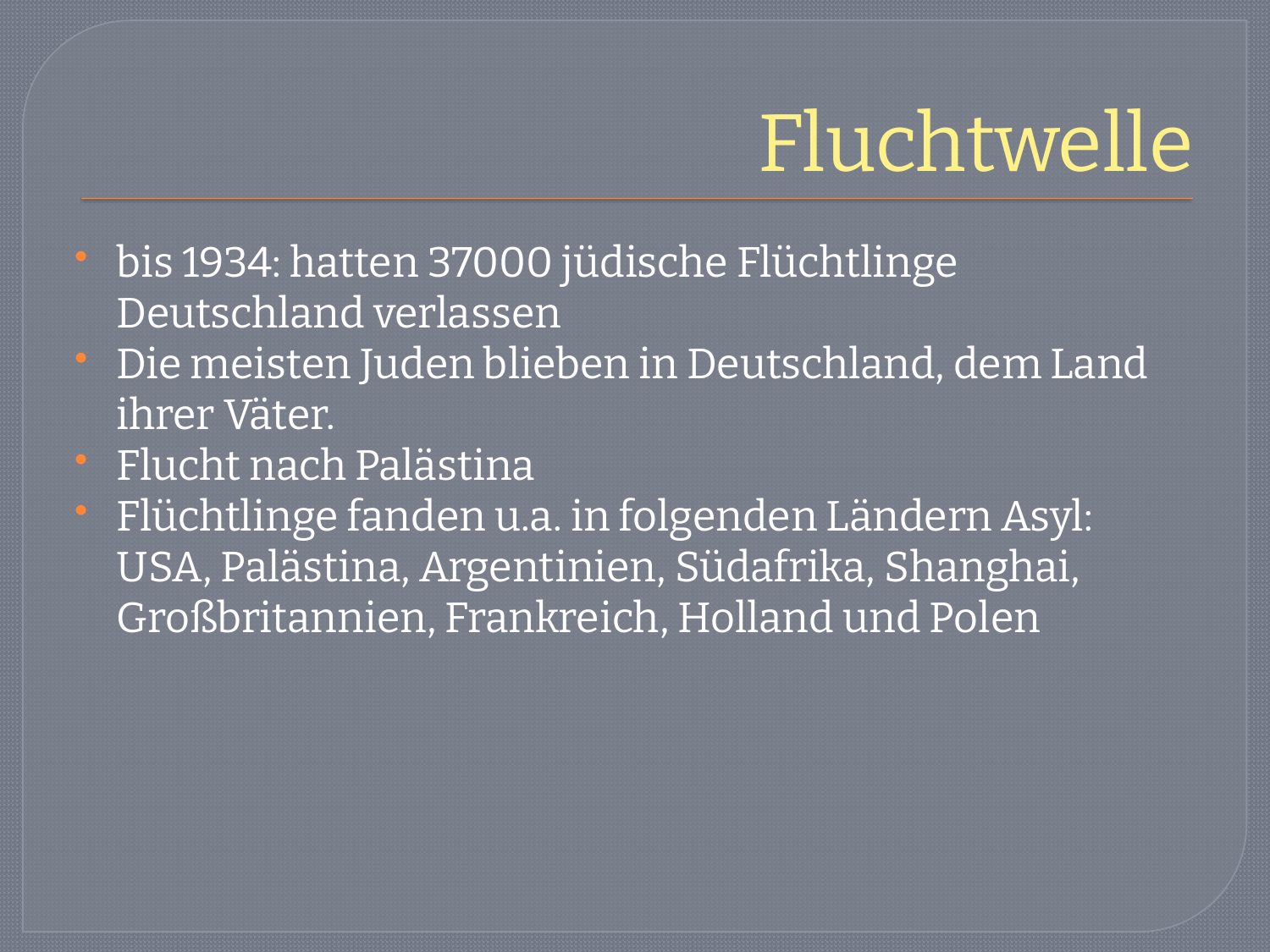

# Fluchtwelle
bis 1934: hatten 37000 jüdische Flüchtlinge Deutschland verlassen
Die meisten Juden blieben in Deutschland, dem Land ihrer Väter.
Flucht nach Palästina
Flüchtlinge fanden u.a. in folgenden Ländern Asyl: USA, Palästina, Argentinien, Südafrika, Shanghai, Großbritannien, Frankreich, Holland und Polen